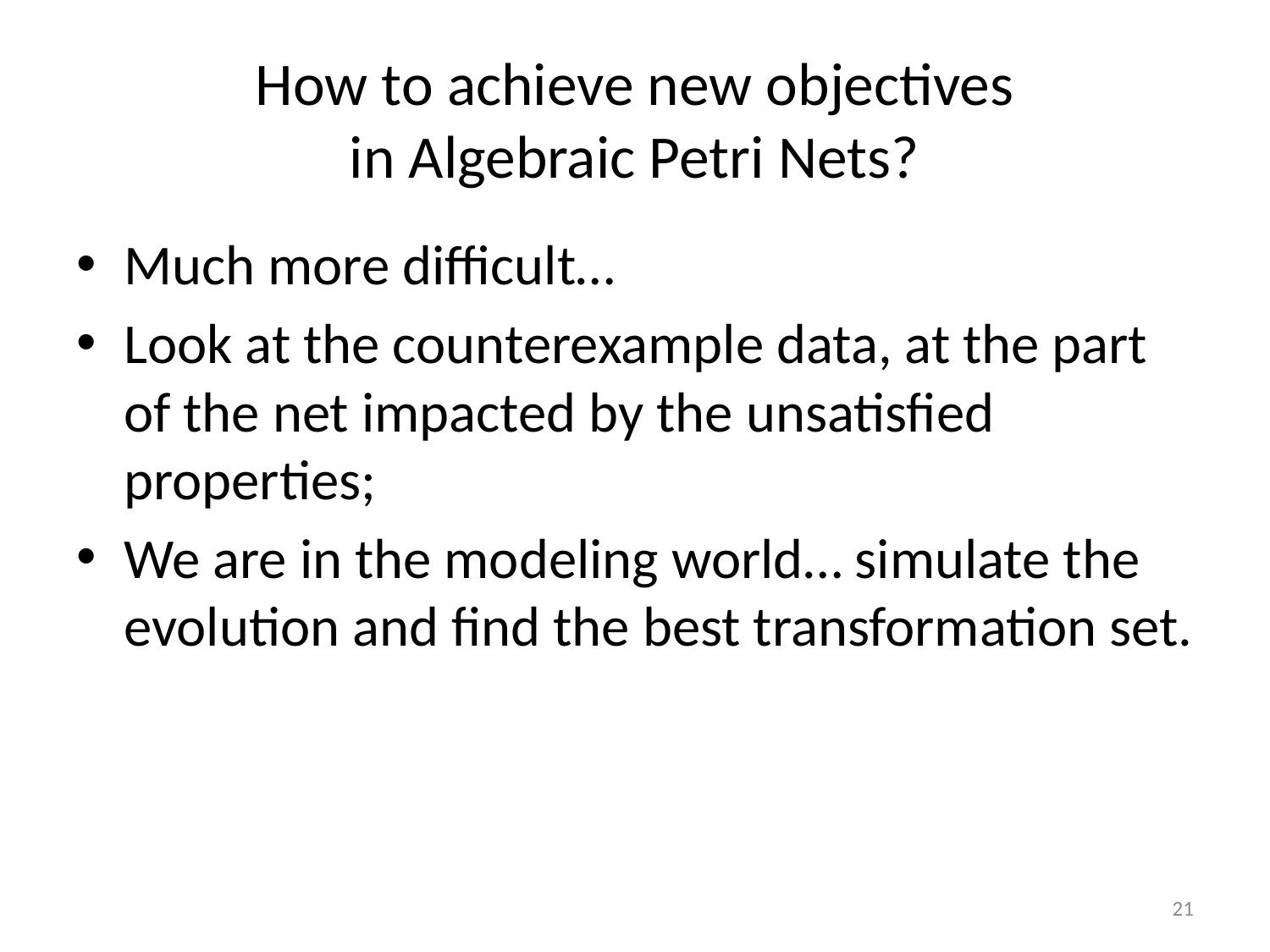

# How to achieve new objectives in Algebraic Petri Nets?
Much more difficult…
Look at the counterexample data, at the part of the net impacted by the unsatisfied properties;
We are in the modeling world… simulate the evolution and find the best transformation set.
21